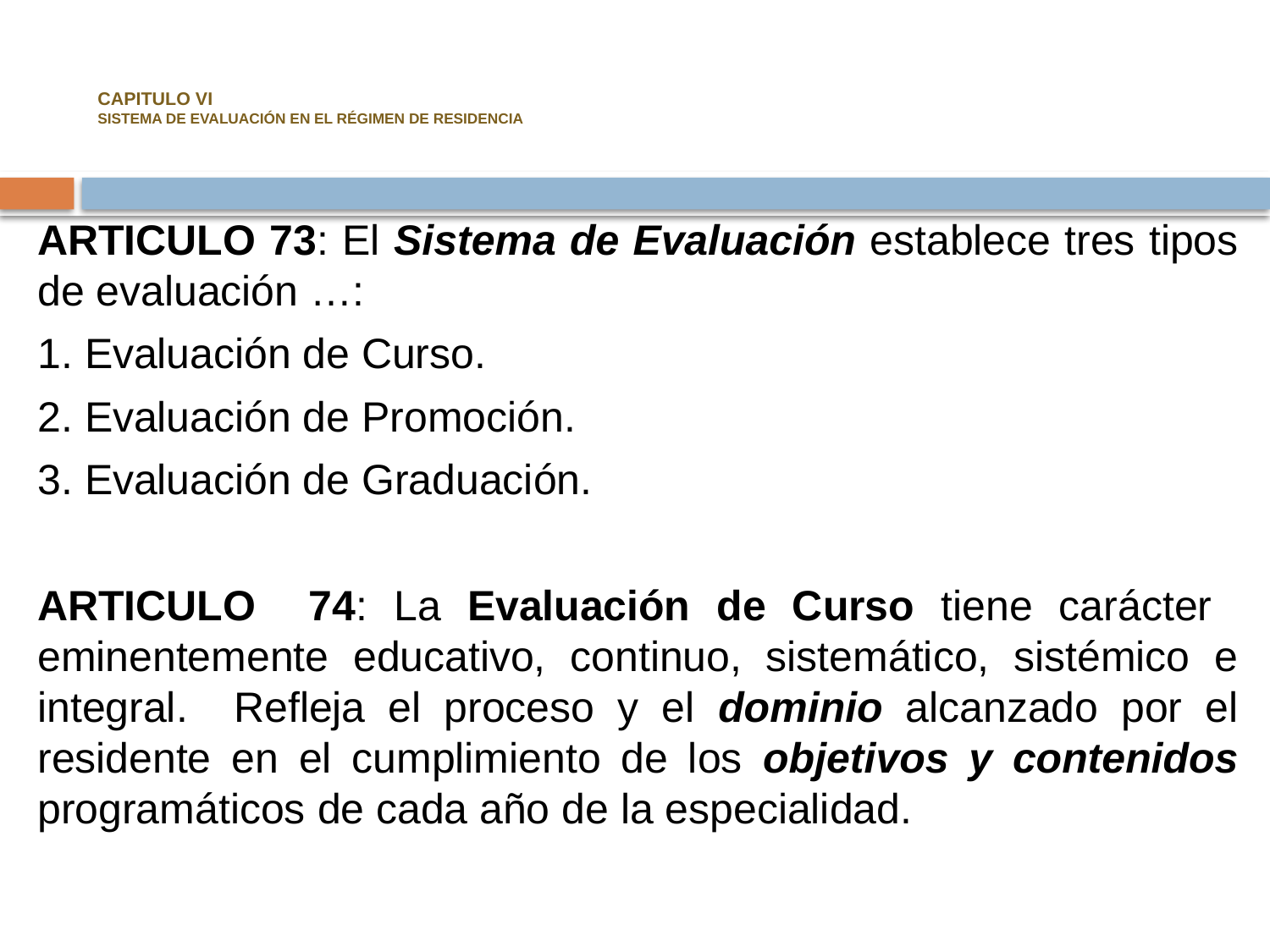

# CAPITULO VI SISTEMA DE EVALUACIÓN EN EL RÉGIMEN DE RESIDENCIA
ARTICULO 73: El Sistema de Evaluación establece tres tipos de evaluación …:
1. Evaluación de Curso.
2. Evaluación de Promoción.
3. Evaluación de Graduación.

ARTICULO  74: La Evaluación de Curso tiene carácter  eminentemente educativo, continuo, sistemático, sistémico e integral.  Refleja el proceso y el dominio alcanzado por el residente en el cumplimiento de los objetivos y contenidos programáticos de cada año de la especialidad.